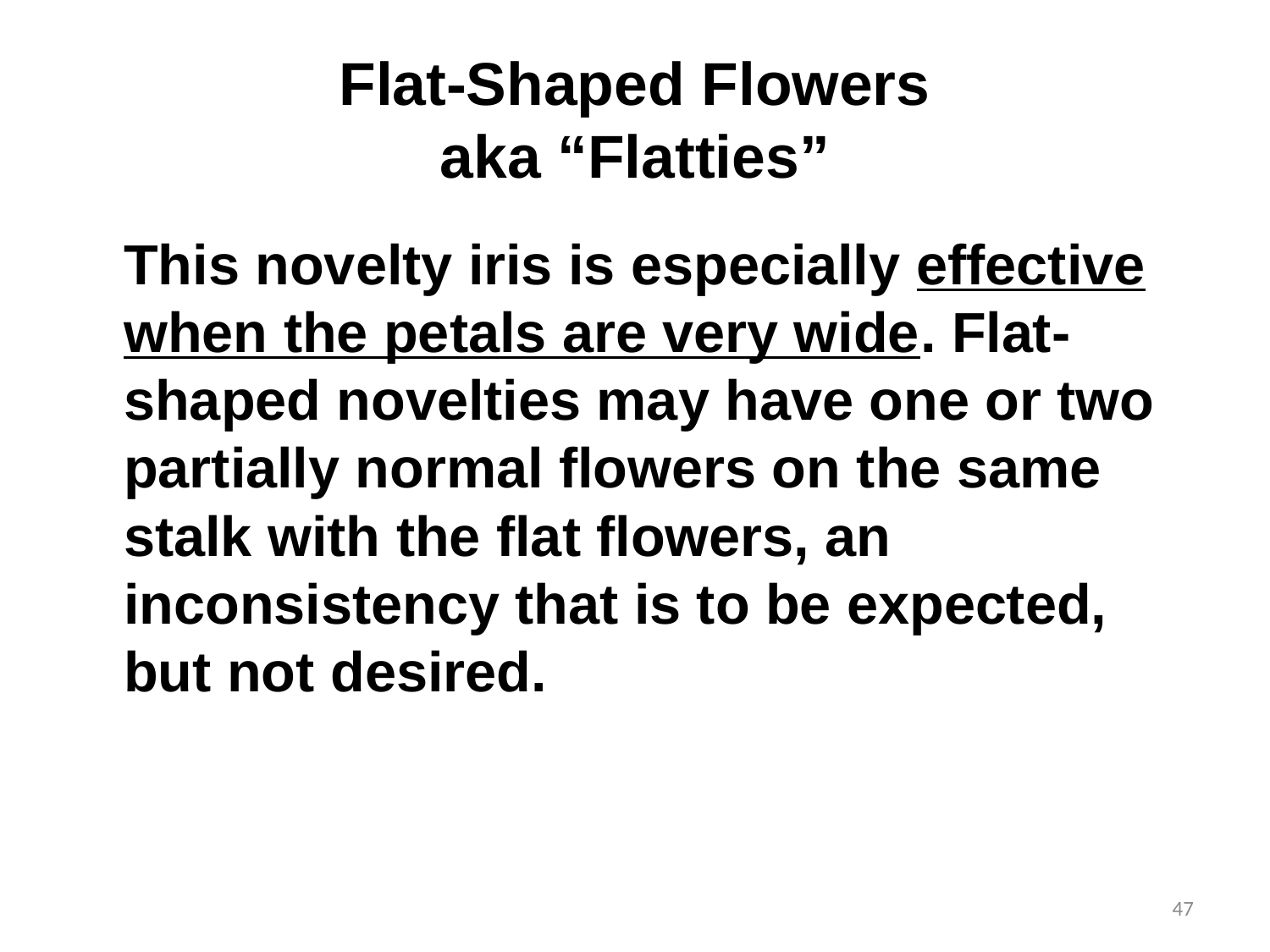

# Flat-Shaped Flowers aka “Flatties”
	This novelty iris is especially effective when the petals are very wide. Flat-shaped novelties may have one or two partially normal flowers on the same stalk with the flat flowers, an inconsistency that is to be expected, but not desired.
47